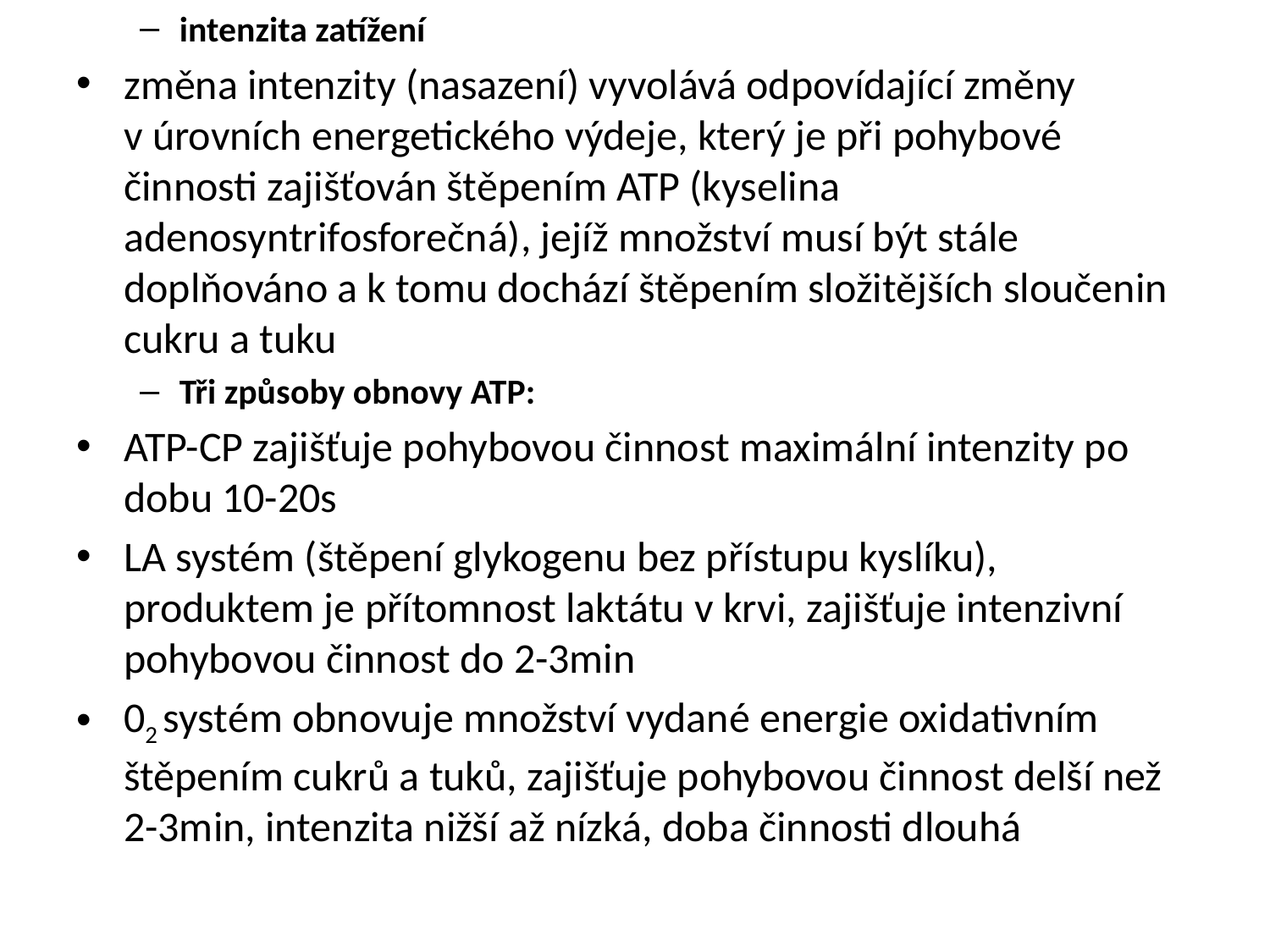

intenzita zatížení
změna intenzity (nasazení) vyvolává odpovídající změny v úrovních energetického výdeje, který je při pohybové činnosti zajišťován štěpením ATP (kyselina adenosyntrifosforečná), jejíž množství musí být stále doplňováno a k tomu dochází štěpením složitějších sloučenin cukru a tuku
Tři způsoby obnovy ATP:
ATP-CP zajišťuje pohybovou činnost maximální intenzity po dobu 10-20s
LA systém (štěpení glykogenu bez přístupu kyslíku), produktem je přítomnost laktátu v krvi, zajišťuje intenzivní pohybovou činnost do 2-3min
02 systém obnovuje množství vydané energie oxidativním štěpením cukrů a tuků, zajišťuje pohybovou činnost delší než 2-3min, intenzita nižší až nízká, doba činnosti dlouhá